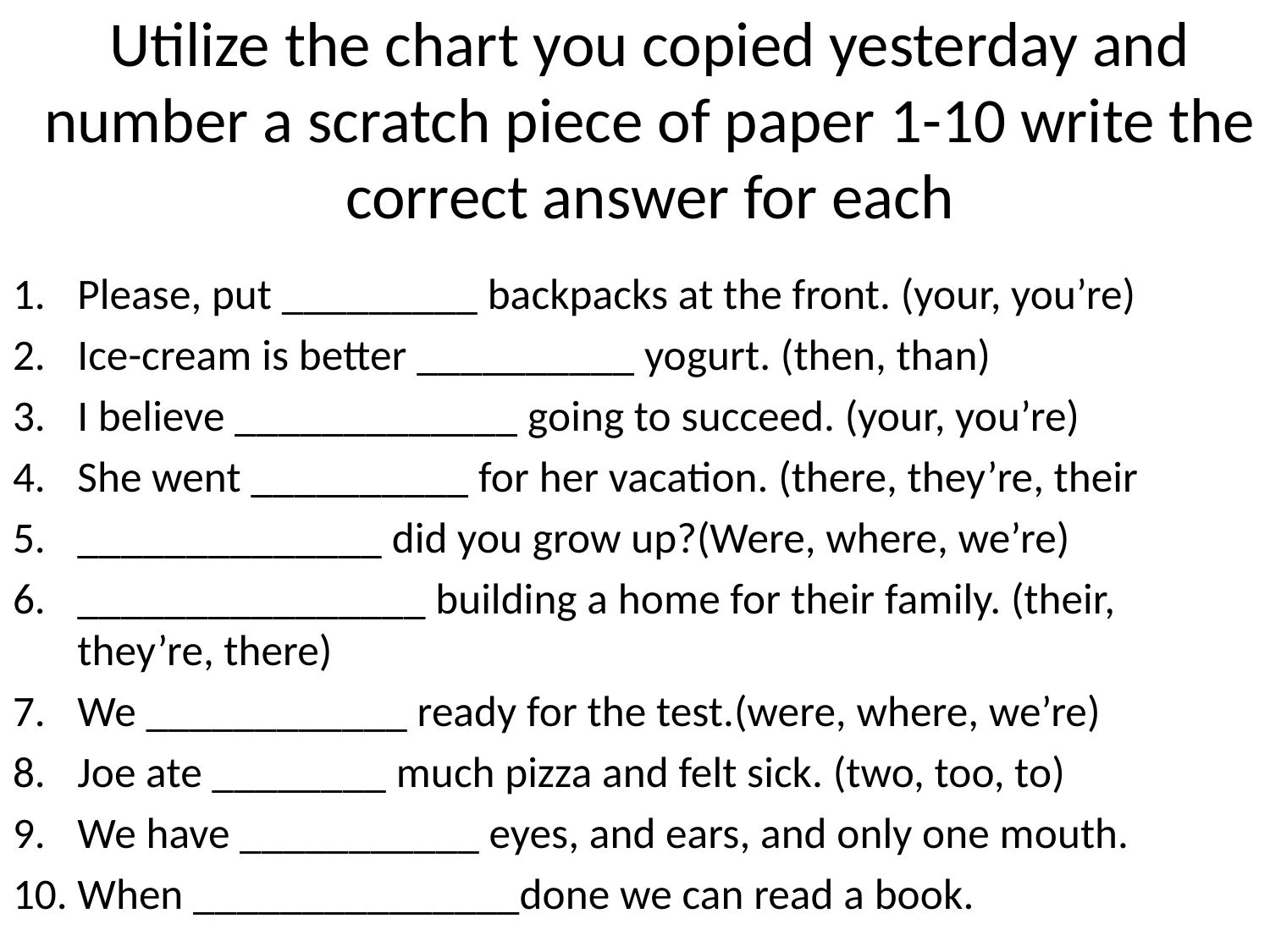

# Utilize the chart you copied yesterday and number a scratch piece of paper 1-10 write the correct answer for each
Please, put _________ backpacks at the front. (your, you’re)
Ice-cream is better __________ yogurt. (then, than)
I believe _____________ going to succeed. (your, you’re)
She went __________ for her vacation. (there, they’re, their
______________ did you grow up?(Were, where, we’re)
________________ building a home for their family. (their, they’re, there)
We ____________ ready for the test.(were, where, we’re)
Joe ate ________ much pizza and felt sick. (two, too, to)
We have ___________ eyes, and ears, and only one mouth.
When _______________done we can read a book.